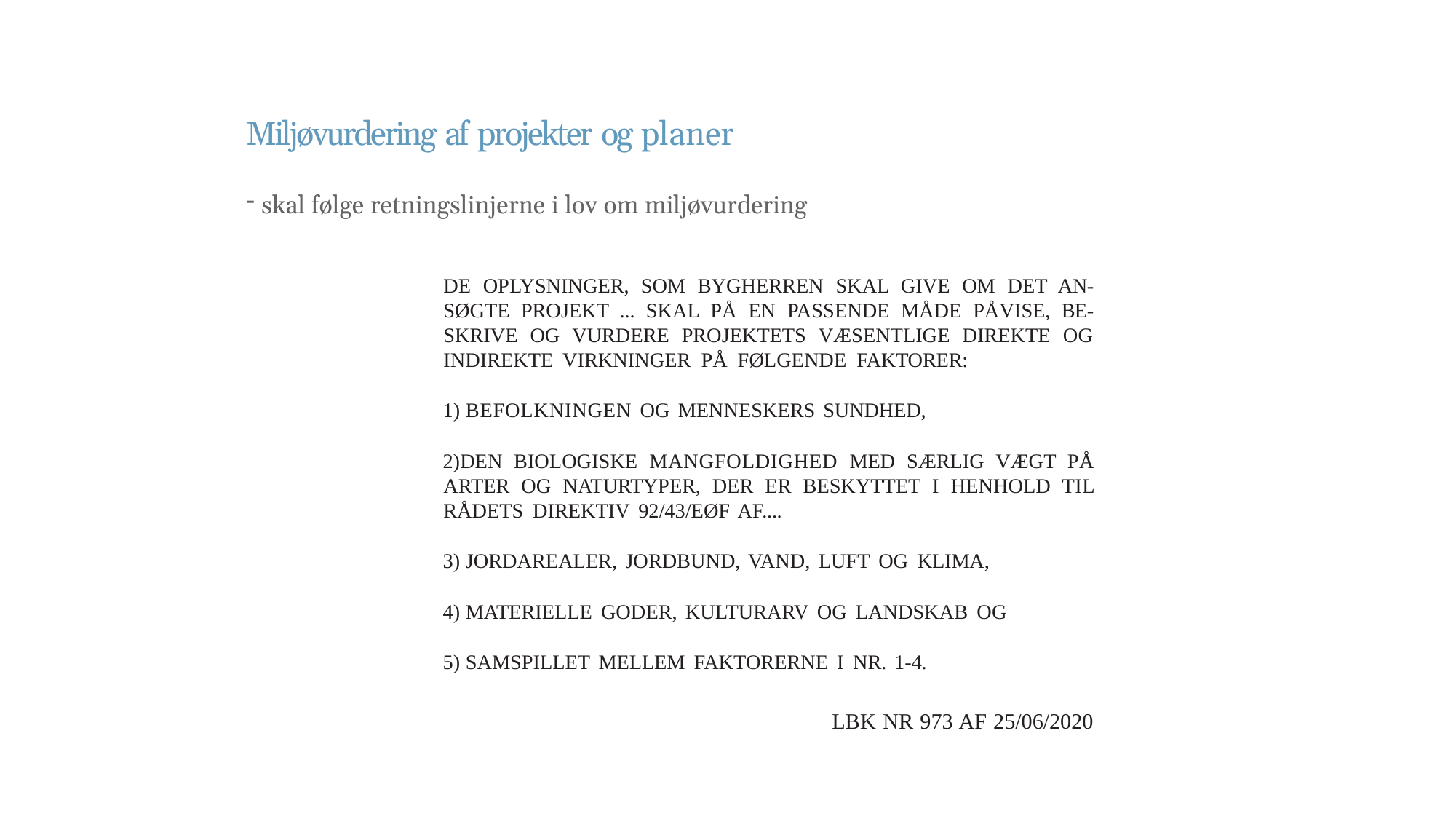

# Miljøvurdering af projekter og planer
skal følge retningslinjerne i lov om miljøvurdering

DE OPLYSNINGER, SOM BYGHERREN SKAL GIVE OM DET AN- SØGTE PROJEKT ... SKAL PÅ EN PASSENDE MÅDE PÅVISE, BE- SKRIVE OG VURDERE PROJEKTETS VÆSENTLIGE DIREKTE OG INDIREKTE VIRKNINGER PÅ FØLGENDE FAKTORER:

BEFOLKNINGEN OG MENNESKERS SUNDHED,

DEN BIOLOGISKE MANGFOLDIGHED MED SÆRLIG VÆGT PÅ ARTER OG NATURTYPER, DER ER BESKYTTET I HENHOLD TIL RÅDETS DIREKTIV 92/43/EØF AF....

JORDAREALER, JORDBUND, VAND, LUFT OG KLIMA,

MATERIELLE GODER, KULTURARV OG LANDSKAB OG

SAMSPILLET MELLEM FAKTORERNE I NR. 1-4.

LBK NR 973 AF 25/06/2020